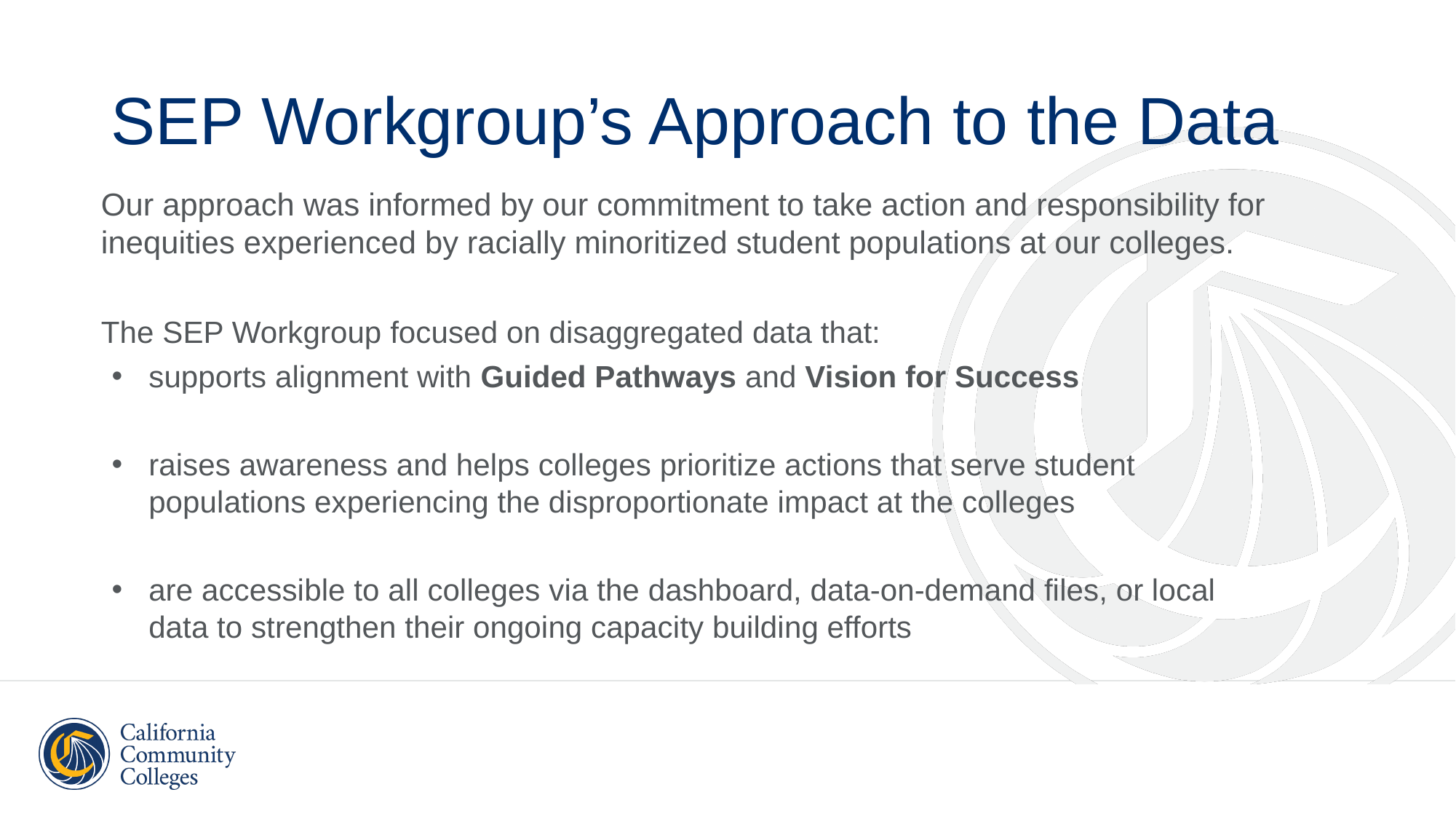

# SEP Workgroup’s Approach to the Data
Our approach was informed by our commitment to take action and responsibility for inequities experienced by racially minoritized student populations at our colleges.

The SEP Workgroup focused on disaggregated data that:
supports alignment with Guided Pathways and Vision for Success

raises awareness and helps colleges prioritize actions that serve student populations experiencing the disproportionate impact at the colleges

are accessible to all colleges via the dashboard, data-on-demand files, or local data to strengthen their ongoing capacity building efforts